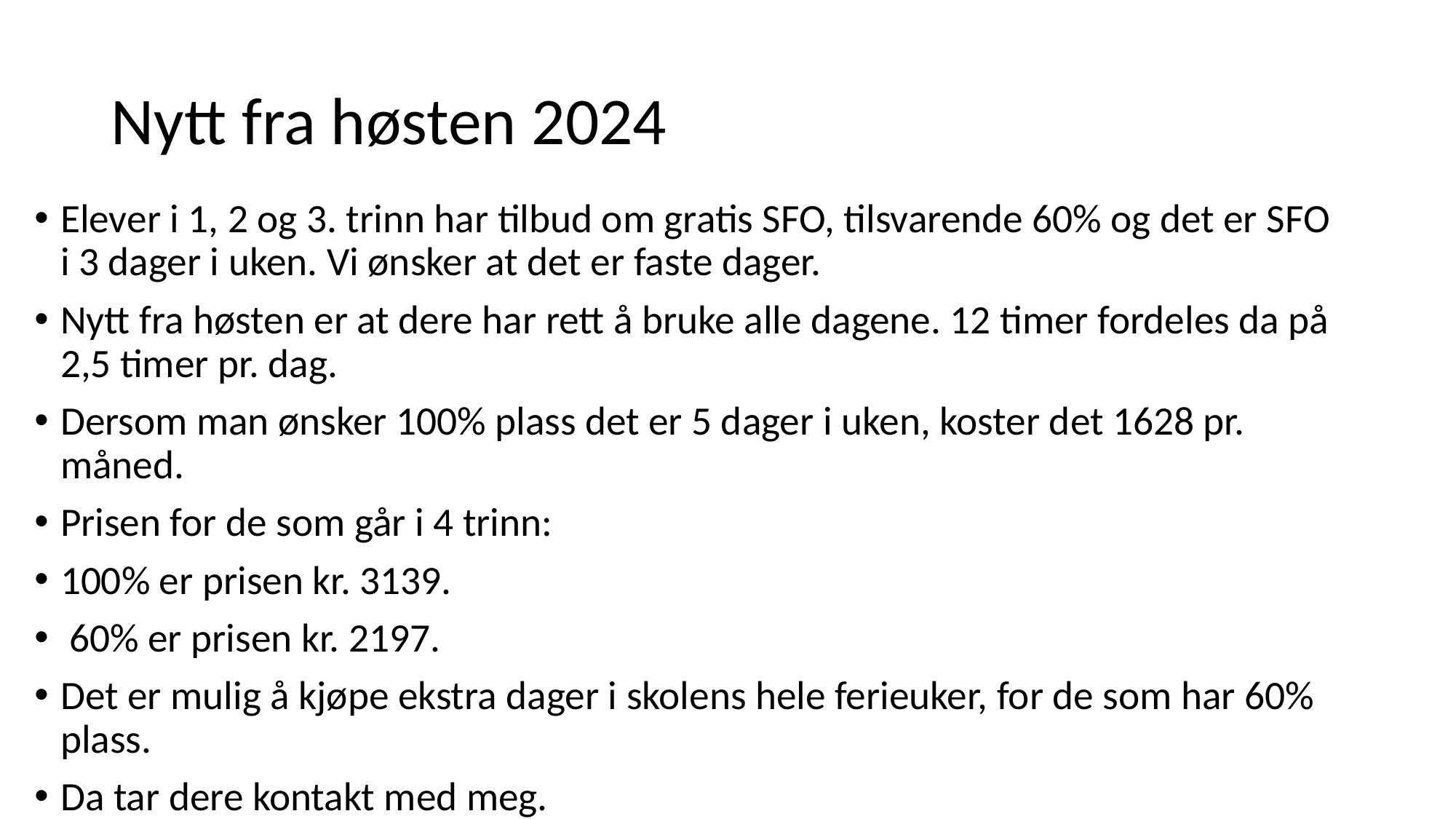

# Nytt fra høsten 2024
Elever i 1, 2 og 3. trinn har tilbud om gratis SFO, tilsvarende 60% og det er SFO i 3 dager i uken. Vi ønsker at det er faste dager.
Nytt fra høsten er at dere har rett å bruke alle dagene. 12 timer fordeles da på 2,5 timer pr. dag.
Dersom man ønsker 100% plass det er 5 dager i uken, koster det 1628 pr. måned.
Prisen for de som går i 4 trinn:
100% er prisen kr. 3139.
 60% er prisen kr. 2197.
Det er mulig å kjøpe ekstra dager i skolens hele ferieuker, for de som har 60% plass.
Da tar dere kontakt med meg.